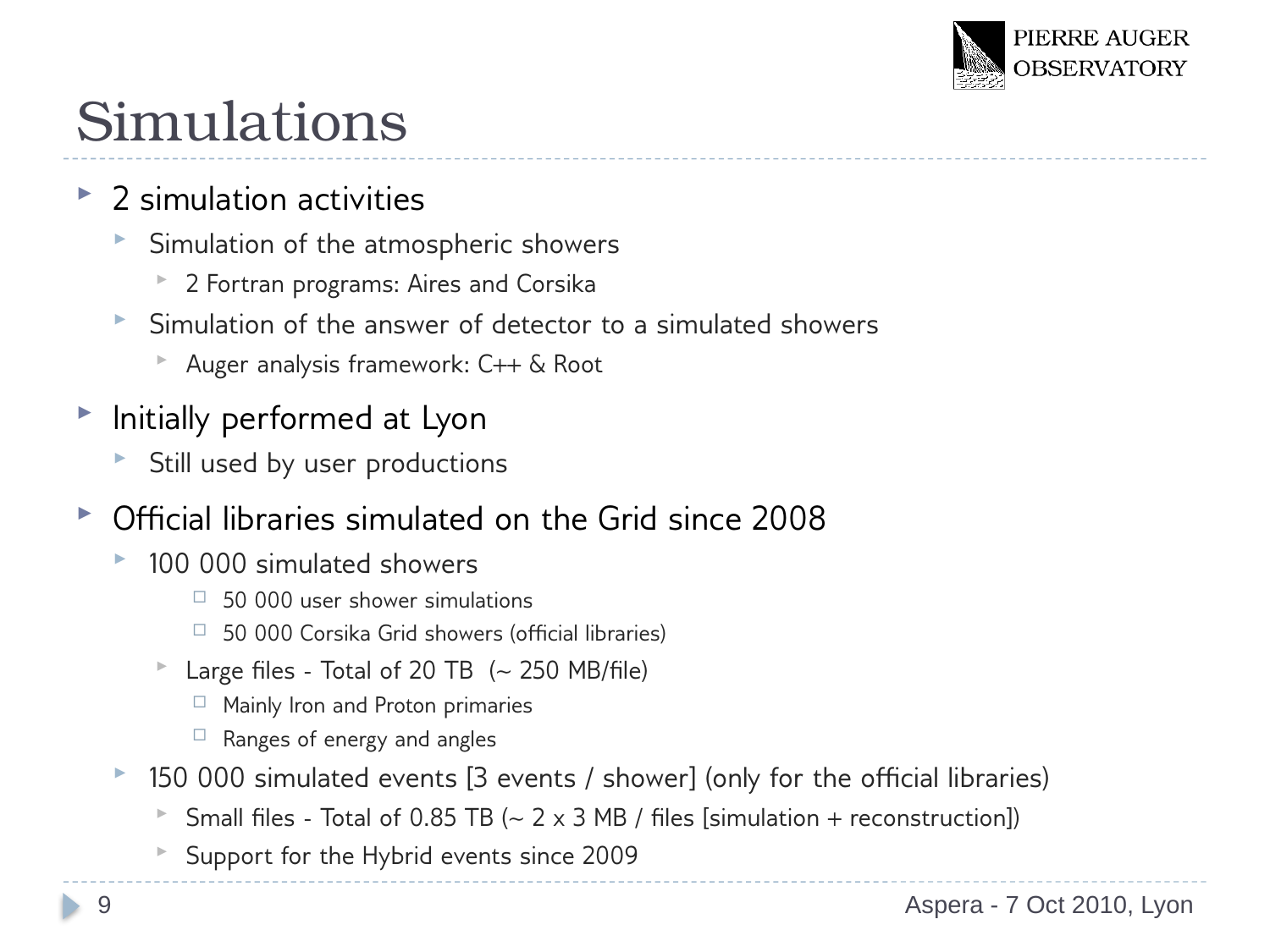

# Simulations
2 simulation activities
Simulation of the atmospheric showers
2 Fortran programs: Aires and Corsika
Simulation of the answer of detector to a simulated showers
Auger analysis framework: C++ & Root
Initially performed at Lyon
Still used by user productions
Official libraries simulated on the Grid since 2008
100 000 simulated showers
50 000 user shower simulations
50 000 Corsika Grid showers (official libraries)
Large files - Total of 20 TB  (~ 250 MB/file)
Mainly Iron and Proton primaries
Ranges of energy and angles
150 000 simulated events [3 events / shower] (only for the official libraries)
Small files - Total of 0.85 TB (~ 2 x 3 MB / files [simulation + reconstruction])
Support for the Hybrid events since 2009

9
Aspera - 7 Oct 2010, Lyon